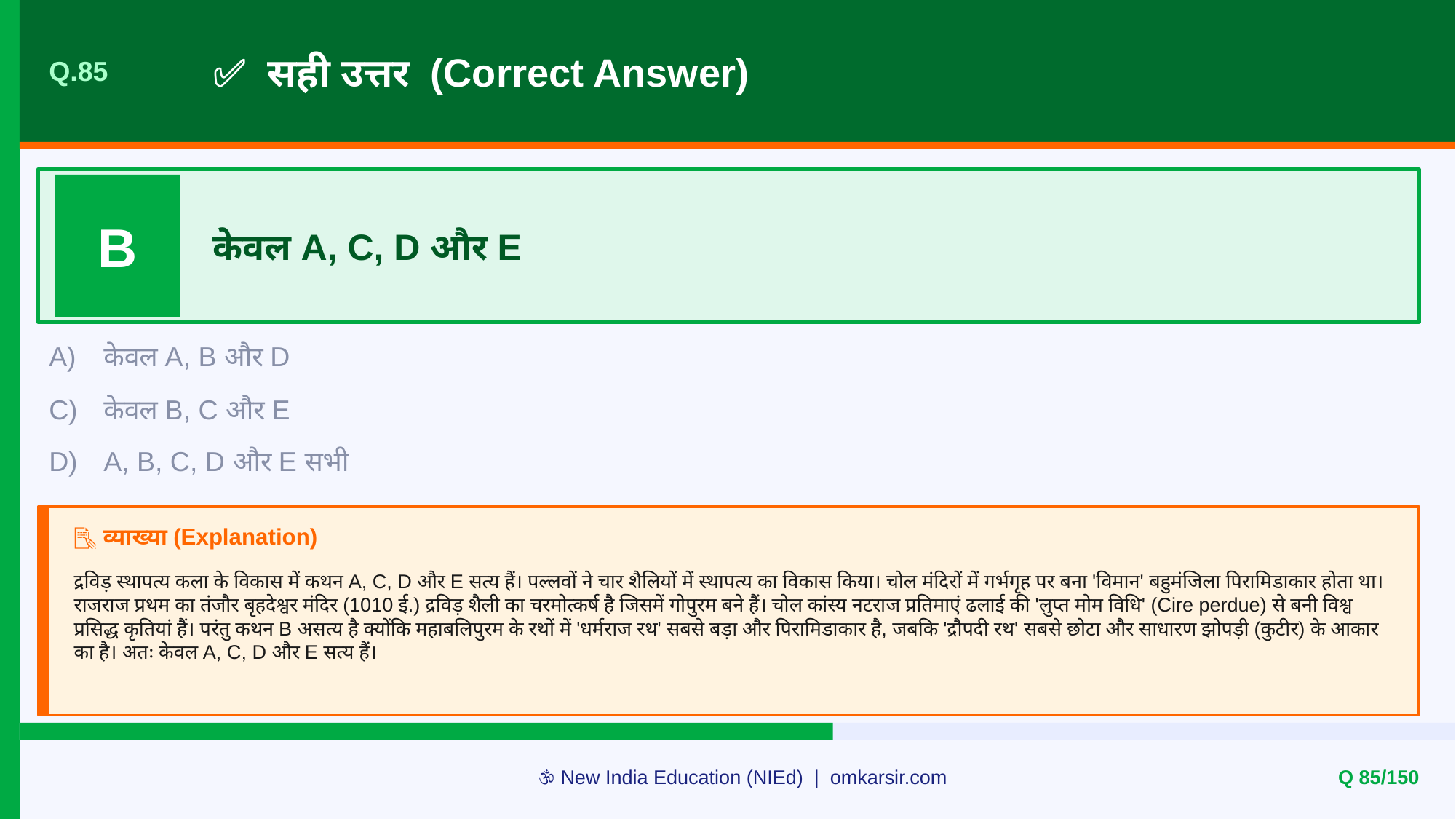

✅  सही उत्तर  (Correct Answer)
Q.85

B
केवल A, C, D और E
A)
केवल A, B और D
C)
केवल B, C और E
D)
A, B, C, D और E सभी

📝 व्याख्या (Explanation)
द्रविड़ स्थापत्य कला के विकास में कथन A, C, D और E सत्य हैं। पल्लवों ने चार शैलियों में स्थापत्य का विकास किया। चोल मंदिरों में गर्भगृह पर बना 'विमान' बहुमंजिला पिरामिडाकार होता था। राजराज प्रथम का तंजौर बृहदेश्वर मंदिर (1010 ई.) द्रविड़ शैली का चरमोत्कर्ष है जिसमें गोपुरम बने हैं। चोल कांस्य नटराज प्रतिमाएं ढलाई की 'लुप्त मोम विधि' (Cire perdue) से बनी विश्व प्रसिद्ध कृतियां हैं। परंतु कथन B असत्य है क्योंकि महाबलिपुरम के रथों में 'धर्मराज रथ' सबसे बड़ा और पिरामिडाकार है, जबकि 'द्रौपदी रथ' सबसे छोटा और साधारण झोपड़ी (कुटीर) के आकार का है। अतः केवल A, C, D और E सत्य हैं।

🕉️ New India Education (NIEd)  |  omkarsir.com
Q 85/150